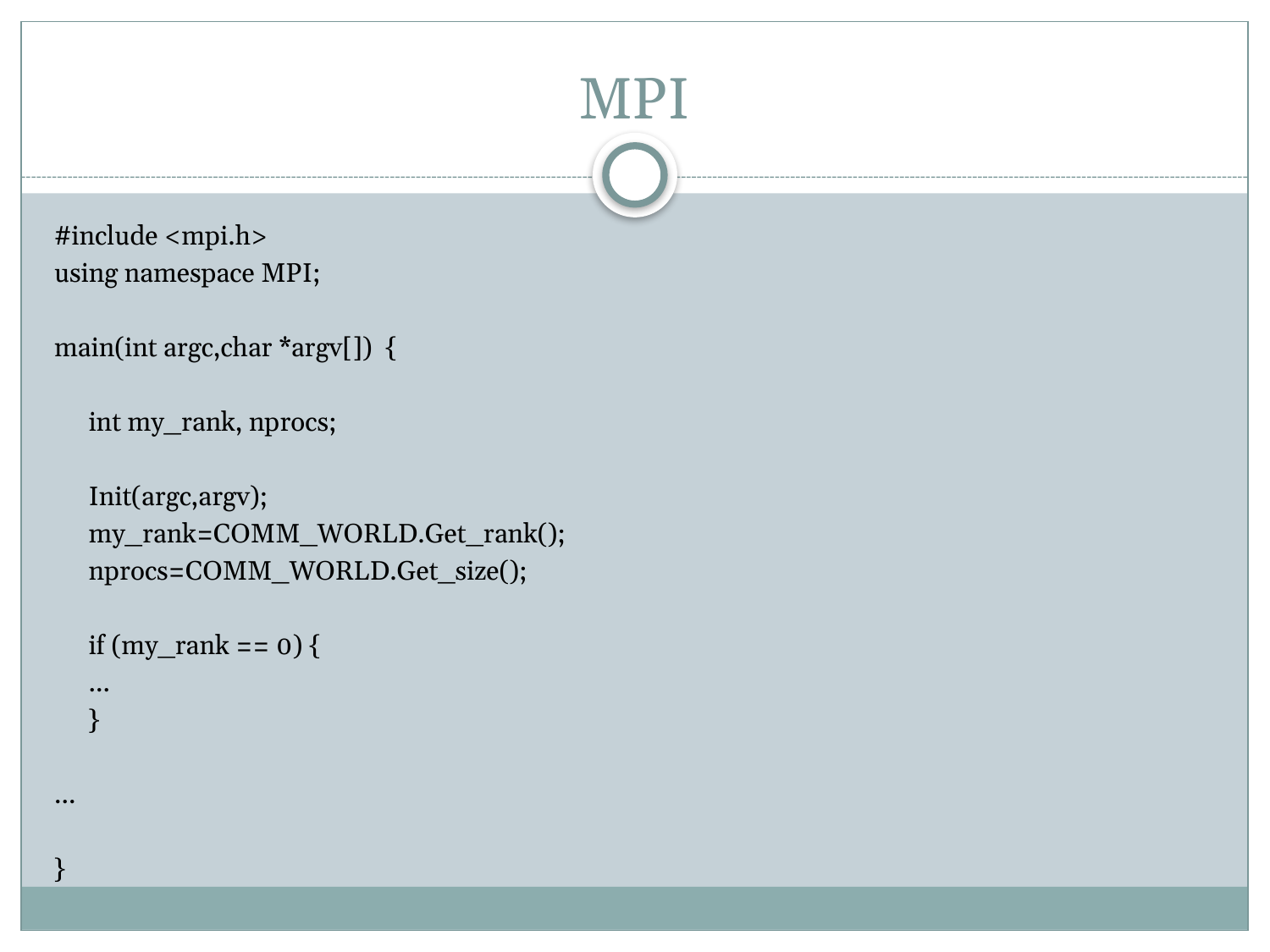

# MPI
#include <mpi.h>
using namespace MPI;

main(int argc,char *argv[])  {

	int my_rank, nprocs;

	Init(argc,argv);
	my_rank=COMM_WORLD.Get_rank();
	nprocs=COMM_WORLD.Get_size();

	if (my_rank == 0) {
		...
	}

...

}